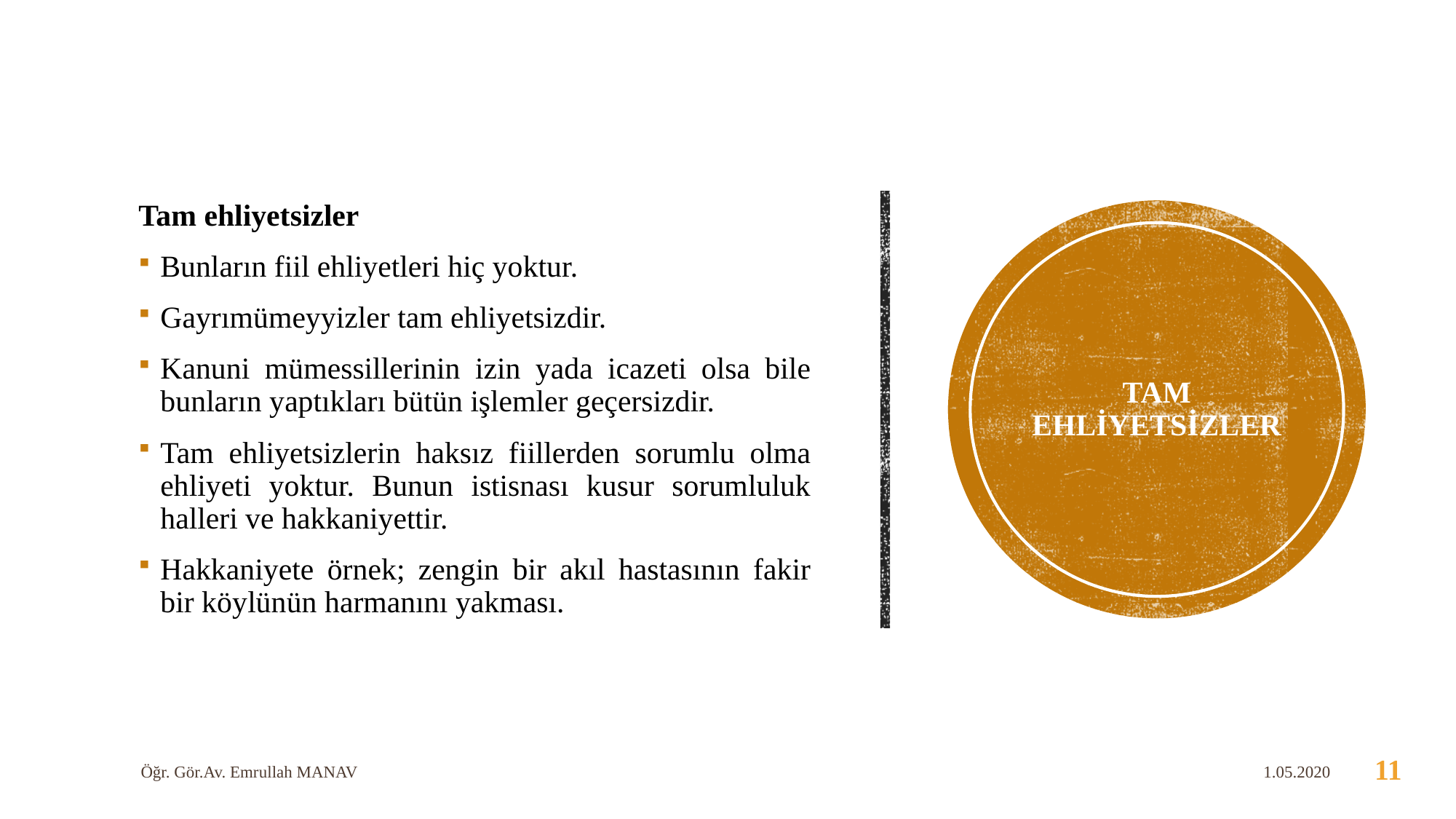

Tam ehliyetsizler
Bunların fiil ehliyetleri hiç yoktur.
Gayrımümeyyizler tam ehliyetsizdir.
Kanuni mümessillerinin izin yada icazeti olsa bile bunların yaptıkları bütün işlemler geçersizdir.
Tam ehliyetsizlerin haksız fiillerden sorumlu olma ehliyeti yoktur. Bunun istisnası kusur sorumluluk halleri ve hakkaniyettir.
Hakkaniyete örnek; zengin bir akıl hastasının fakir bir köylünün harmanını yakması.

# Tam ehliyetsizler

Öğr. Gör.Av. Emrullah MANAV
1.05.2020
11